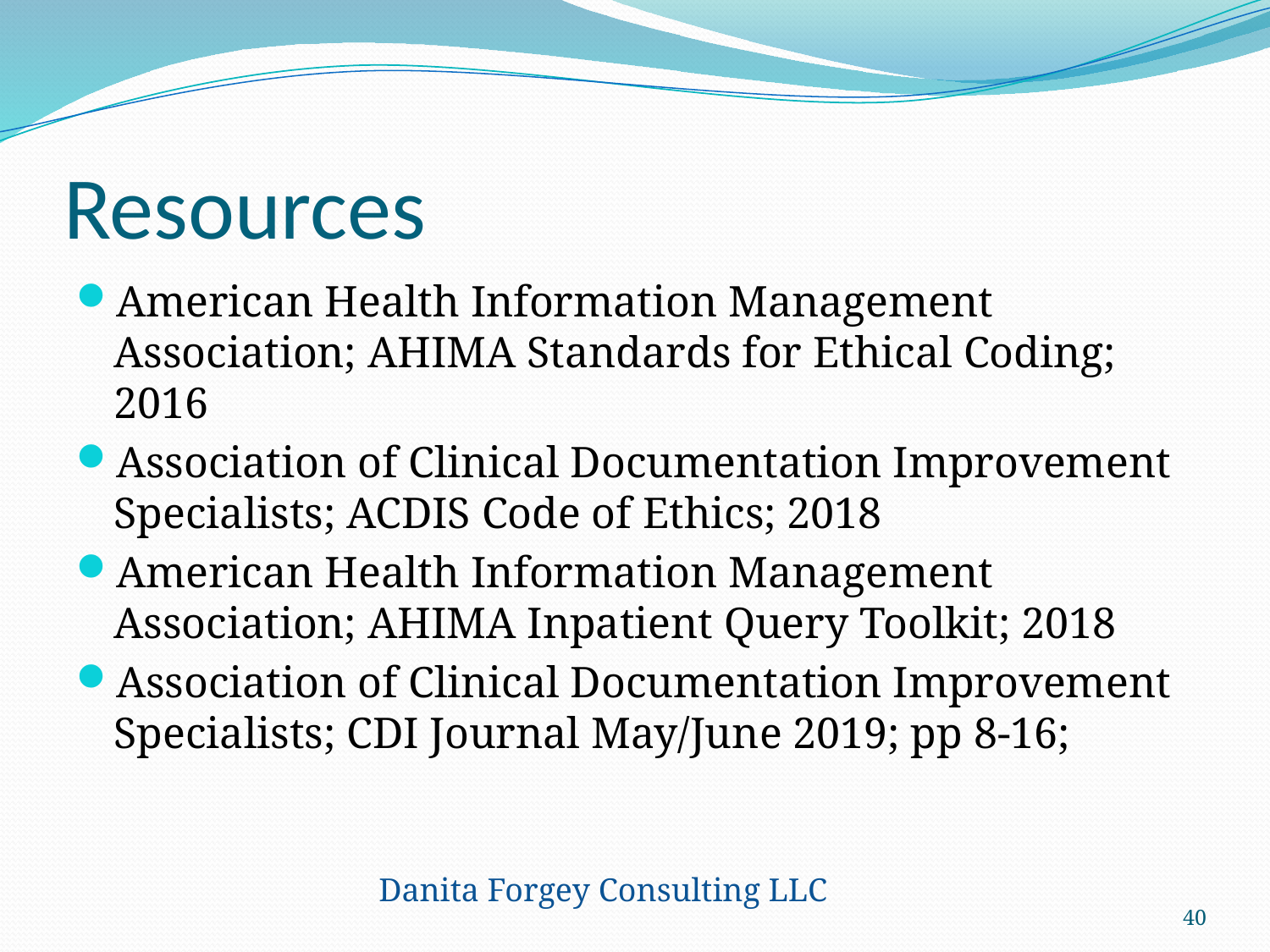

# Resources
American Health Information Management Association; AHIMA Standards for Ethical Coding; 2016
Association of Clinical Documentation Improvement Specialists; ACDIS Code of Ethics; 2018
American Health Information Management Association; AHIMA Inpatient Query Toolkit; 2018
Association of Clinical Documentation Improvement Specialists; CDI Journal May/June 2019; pp 8-16;
Danita Forgey Consulting LLC

40